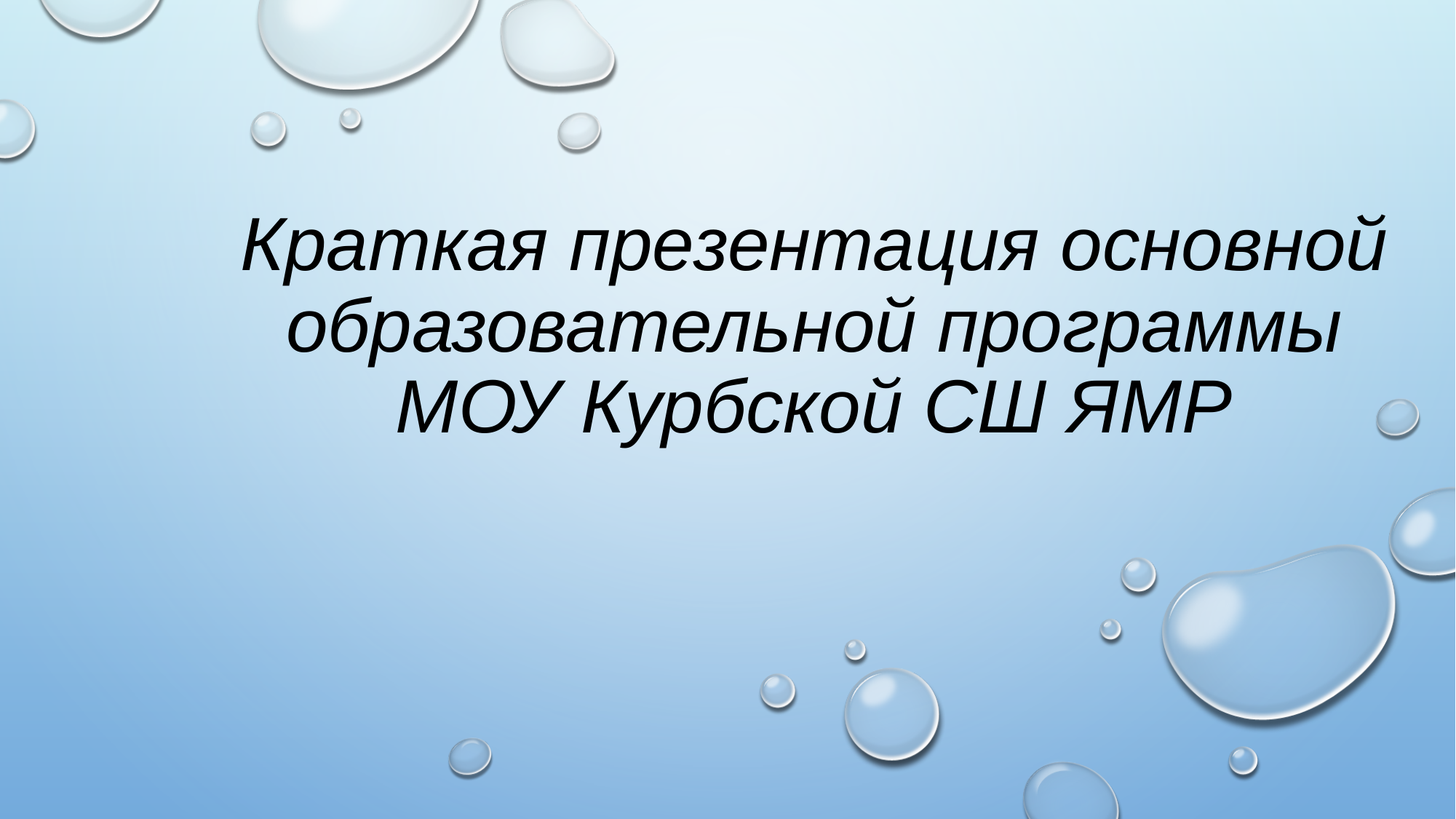

# Краткая презентация основной образовательной программы МОУ Курбской СШ ЯМР